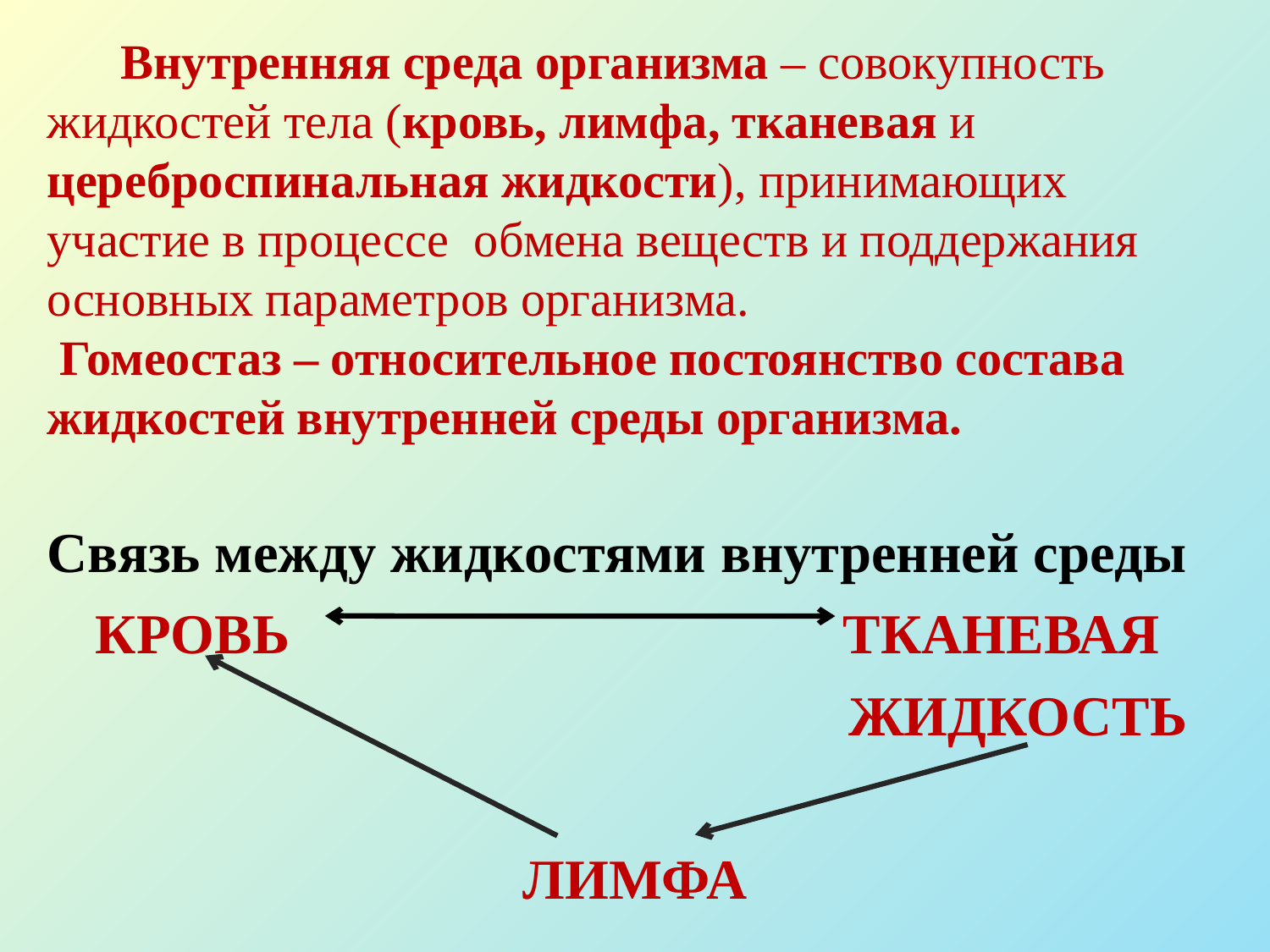

Внутренняя среда организма – совокупность жидкостей тела (кровь, лимфа, тканевая и цереброспинальная жидкости), принимающих участие в процессе  обмена веществ и поддержания основных параметров организма.
 Гомеостаз – относительное постоянство состава жидкостей внутренней среды организма.

Связь между жидкостями внутренней среды
КРОВЬ                                       ТКАНЕВАЯ
                                                      ЖИДКОСТЬ

ЛИМФА